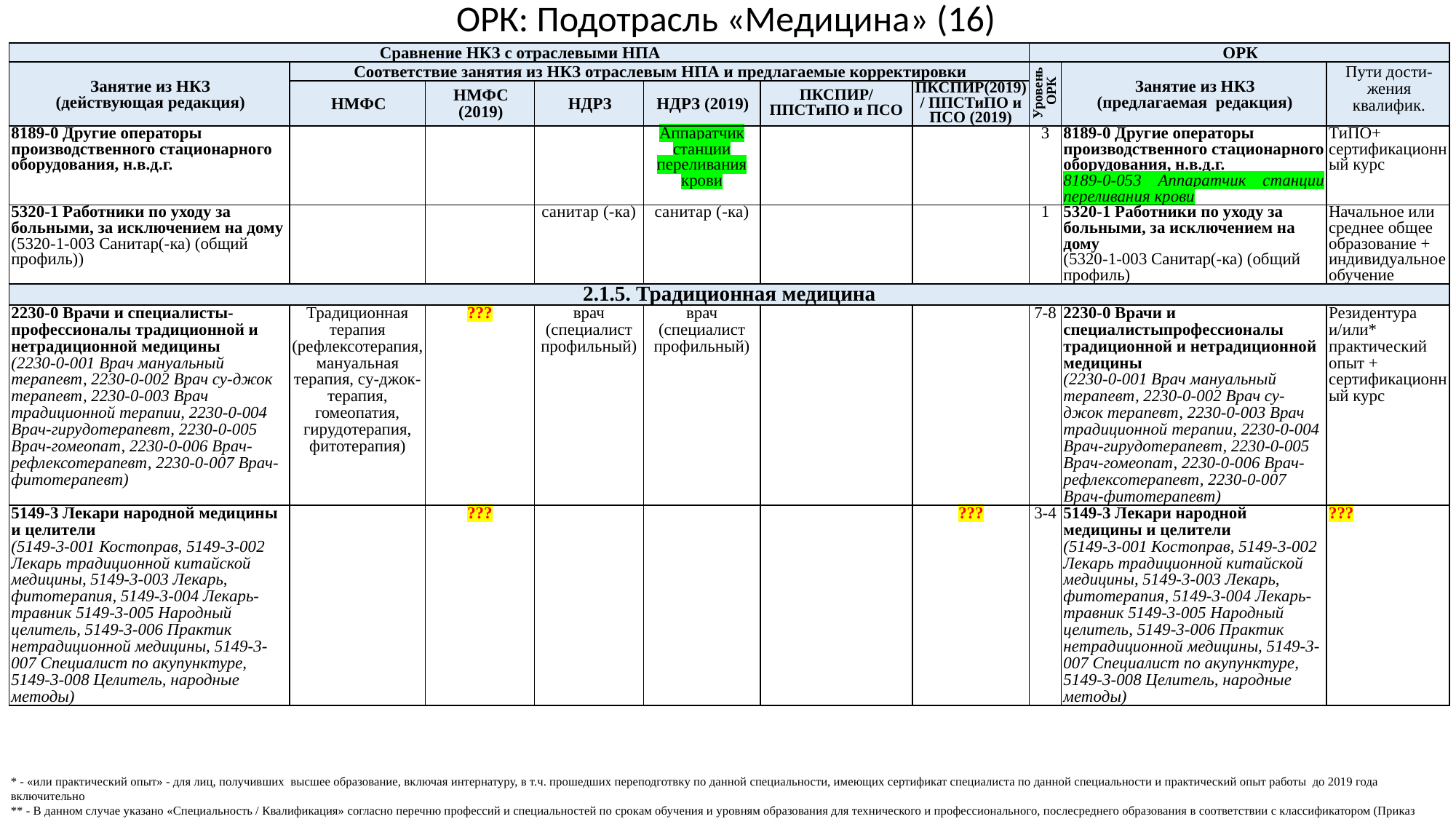

# ОРК: Подотрасль «Медицина» (16)
| Сравнение НКЗ с отраслевыми НПА |  |  |  |  |  |  | ОРК |  |  |
| --- | --- | --- | --- | --- | --- | --- | --- | --- | --- |
| Занятие из НКЗ (действующая редакция) | Соответствие занятия из НКЗ отраслевым НПА и предлагаемые корректировки |  |  |  |  |  | Уровень ОРК | Занятие из НКЗ (предлагаемая редакция) | Пути дости-жения квалифик. |
|  | НМФС | НМФС (2019) | НДРЗ | НДРЗ (2019) | ПКСПИР/ ППСТиПО и ПСО | ПКСПИР(2019) / ППСТиПО и ПСО (2019) |  |  |  |
| 8189-0 Другие операторы производственного стационарного оборудования, н.в.д.г. |  |  |  | Аппаратчик станции переливания крови |  |  | 3 | 8189-0 Другие операторы производственного стационарного оборудования, н.в.д.г. 8189-0-053 Аппаратчик станции переливания крови | ТиПО+ сертификационный курс |
| 5320-1 Работники по уходу за больными, за исключением на дому (5320-1-003 Санитар(-ка) (общий профиль)) |  |  | санитар (-ка) | санитар (-ка) |  |  | 1 | 5320-1 Работники по уходу за больными, за исключением на дому (5320-1-003 Санитар(-ка) (общий профиль) | Начальное или среднее общее образование + индивидуальное обучение |
| 2.1.5. Традиционная медицина |  |  |  |  |  |  |  |  |  |
| 2230-0 Врачи и специалисты-профессионалы традиционной и нетрадиционной медицины (2230-0-001 Врач мануальный терапевт, 2230-0-002 Врач су-джок терапевт, 2230-0-003 Врач традиционной терапии, 2230-0-004 Врач-гирудотерапевт, 2230-0-005 Врач-гомеопат, 2230-0-006 Врач-рефлексотерапевт, 2230-0-007 Врач-фитотерапевт) | Традиционная терапия (рефлексотерапия, мануальная терапия, су-джок-терапия, гомеопатия, гирудотерапия, фитотерапия) | ??? | врач (специалист профильный) | врач (специалист профильный) |  |  | 7-8 | 2230-0 Врачи и специалистыпрофессионалы традиционной и нетрадиционной медицины (2230-0-001 Врач мануальный терапевт, 2230-0-002 Врач су-джок терапевт, 2230-0-003 Врач традиционной терапии, 2230-0-004 Врач-гирудотерапевт, 2230-0-005 Врач-гомеопат, 2230-0-006 Врач-рефлексотерапевт, 2230-0-007 Врач-фитотерапевт) | Резидентура и/или\* практический опыт + сертификационный курс |
| 5149-3 Лекари народной медицины и целители (5149-3-001 Костоправ, 5149-3-002 Лекарь традиционной китайской медицины, 5149-3-003 Лекарь, фитотерапия, 5149-3-004 Лекарь-травник 5149-3-005 Народный целитель, 5149-3-006 Практик нетрадиционной медицины, 5149-3-007 Специалист по акупунктуре, 5149-3-008 Целитель, народные методы) |  | ??? |  |  |  | ??? | 3-4 | 5149-3 Лекари народной медицины и целители (5149-3-001 Костоправ, 5149-3-002 Лекарь традиционной китайской медицины, 5149-3-003 Лекарь, фитотерапия, 5149-3-004 Лекарь-травник 5149-3-005 Народный целитель, 5149-3-006 Практик нетрадиционной медицины, 5149-3-007 Специалист по акупунктуре, 5149-3-008 Целитель, народные методы) | ??? |
* - «или практический опыт» - для лиц, получивших  высшее образование, включая интернатуру, в т.ч. прошедших переподготвку по данной специальности, имеющих сертификат специалиста по данной специальности и практический опыт работы  до 2019 года включительно
** - В данном случае указано «Специальность / Квалификация» согласно перечню профессий и специальностей по срокам обучения и уровням образования для технического и профессионального, послесреднего образования в соответствии с классификатором (Приказ Министра образования и науки Республики Казахстан от 22 января 2016 года № 65)